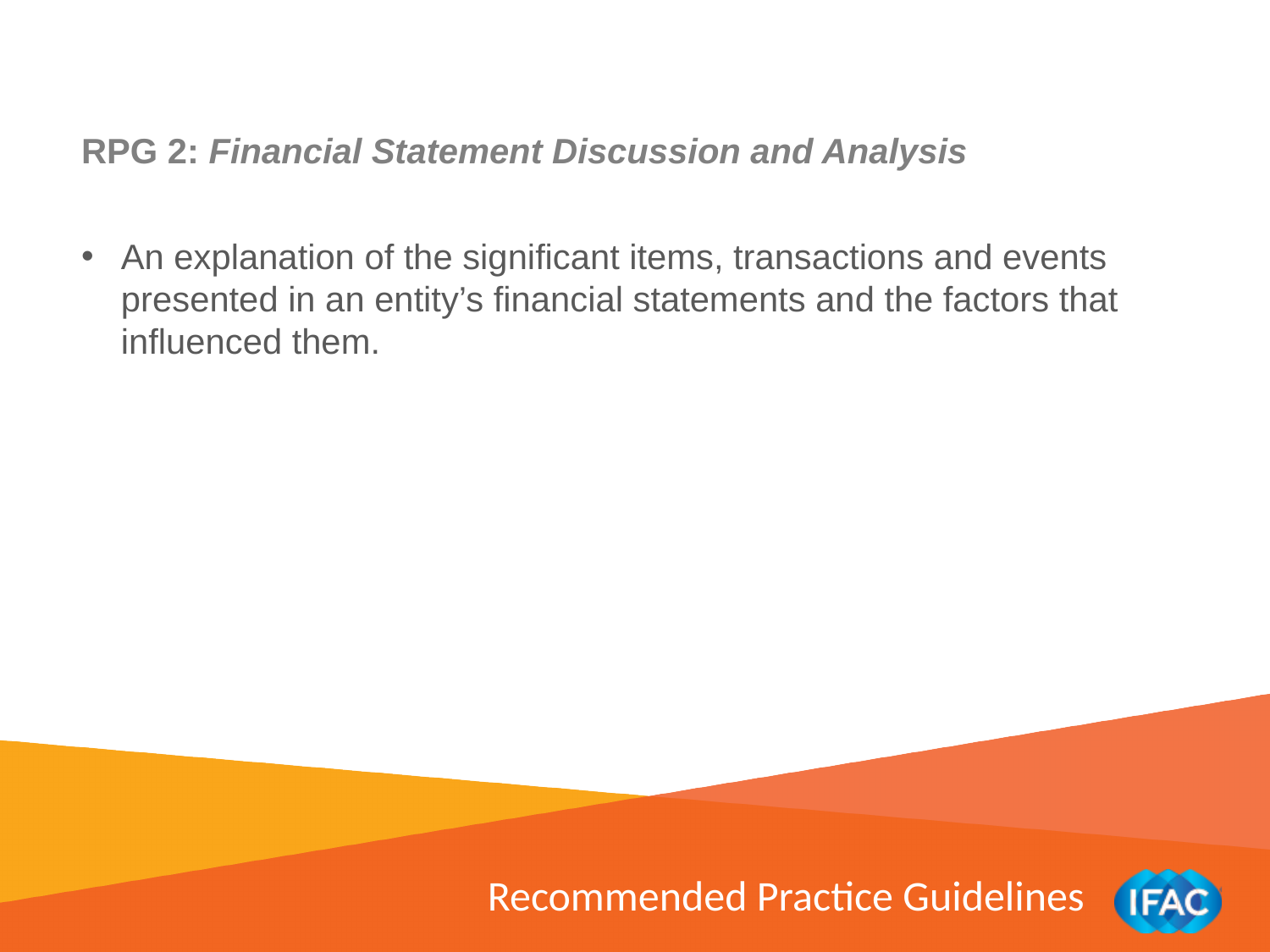

RPG 2: Financial Statement Discussion and Analysis

An explanation of the significant items, transactions and events presented in an entity’s financial statements and the factors that influenced them.
Recommended Practice Guidelines